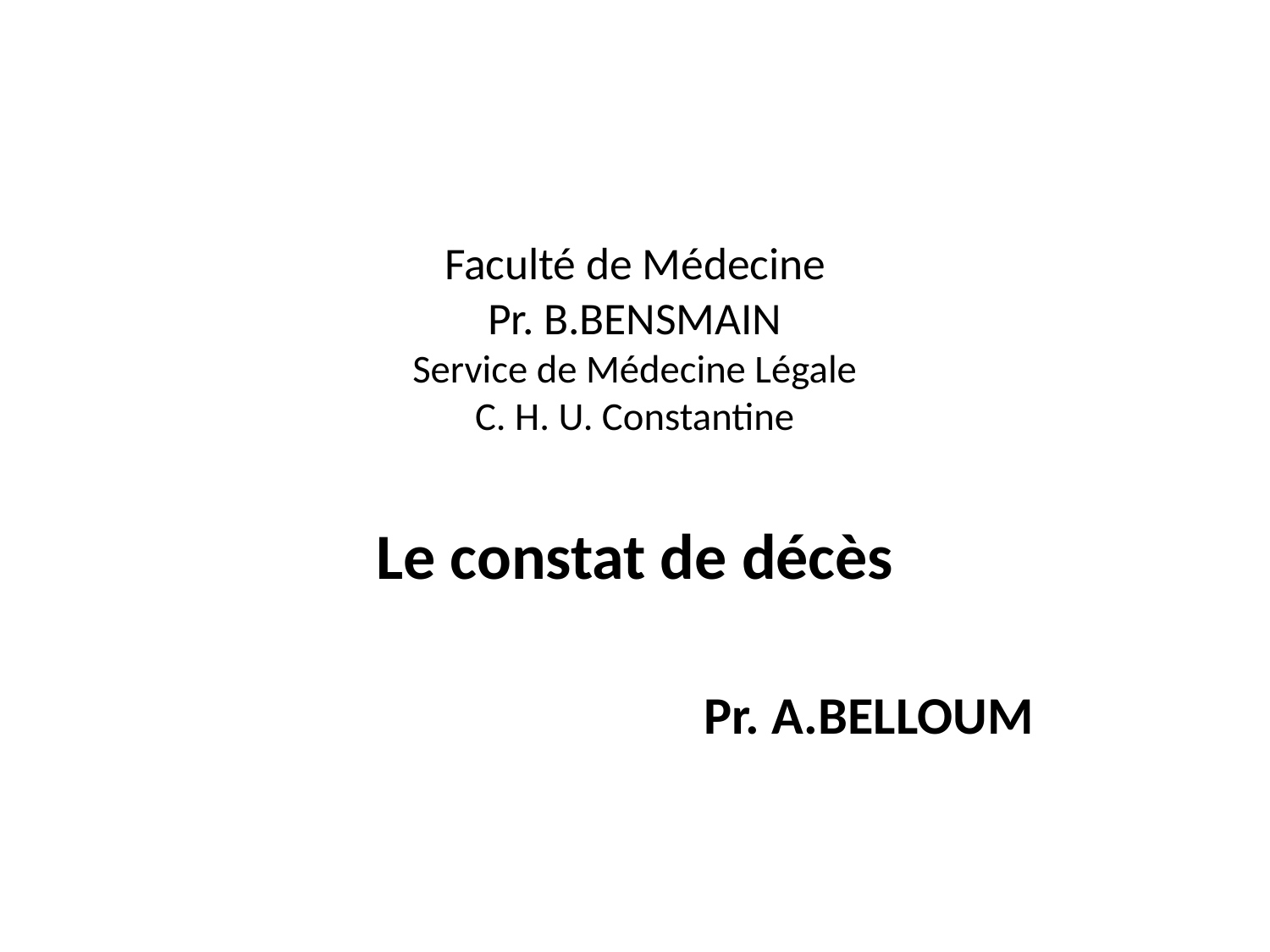

# Faculté de Médecine Pr. B.BENSMAIN Service de Médecine Légale C. H. U. Constantine Le constat de décès Pr. A.BELLOUM